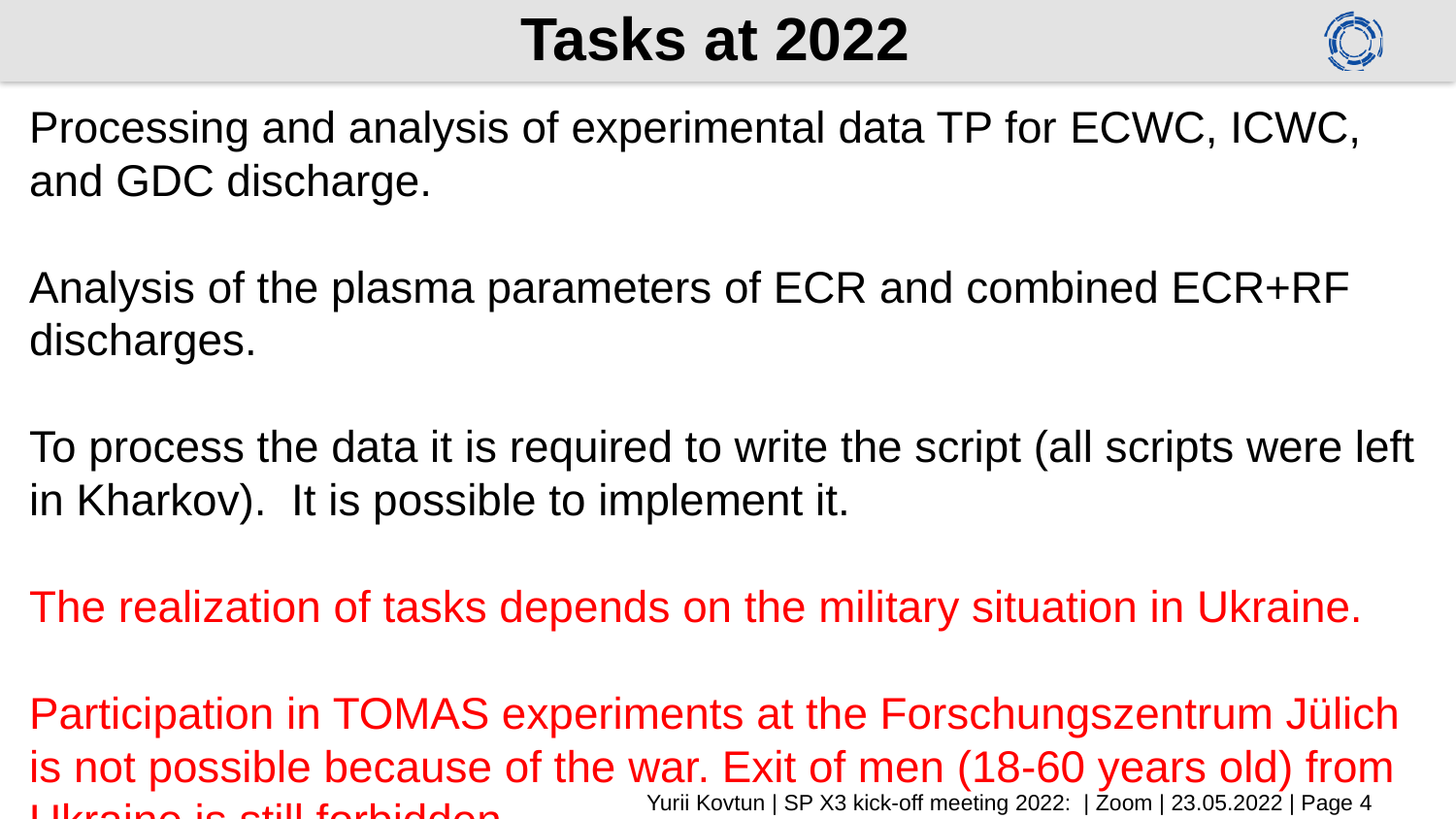

Tasks at 2022
Processing and analysis of experimental data TP for ECWC, ICWC, and GDC discharge.

Analysis of the plasma parameters of ECR and combined ECR+RF discharges.

To process the data it is required to write the script (all scripts were left in Kharkov).  It is possible to implement it.

The realization of tasks depends on the military situation in Ukraine.

Participation in TOMAS experiments at the Forschungszentrum Jülich is not possible because of the war. Exit of men (18-60 years old) from Ukraine is still forbidden.
Yurii Kovtun | SP X3 kick-off meeting 2022:  | Zoom | 23.05.2022 | Page 4